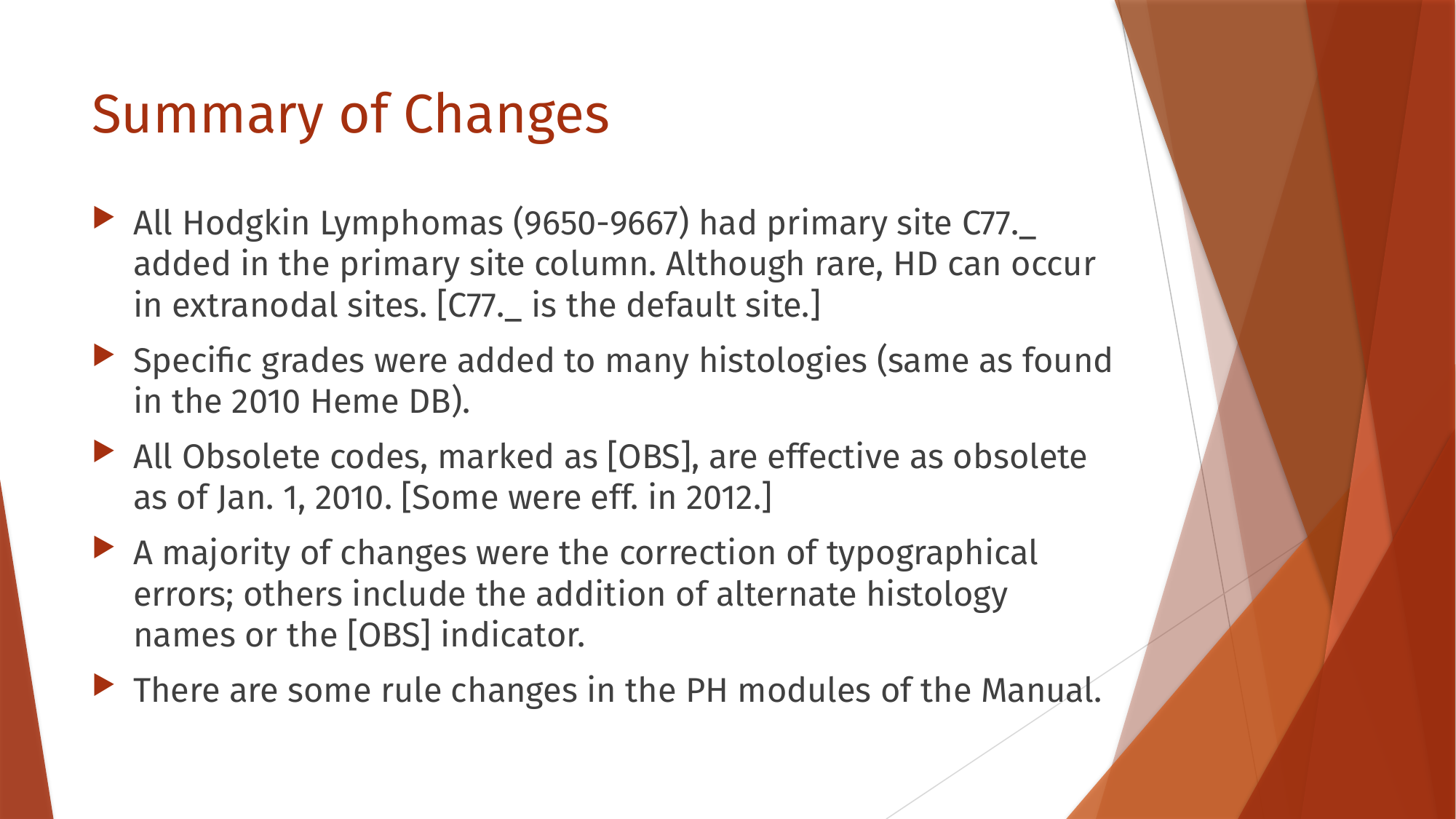

# Summary of Changes
All Hodgkin Lymphomas (9650-9667) had primary site C77._ added in the primary site column. Although rare, HD can occur in extranodal sites. [C77._ is the default site.]
Specific grades were added to many histologies (same as found in the 2010 Heme DB).
All Obsolete codes, marked as [OBS], are effective as obsolete as of Jan. 1, 2010. [Some were eff. in 2012.]
A majority of changes were the correction of typographical errors; others include the addition of alternate histology names or the [OBS] indicator.
There are some rule changes in the PH modules of the Manual.